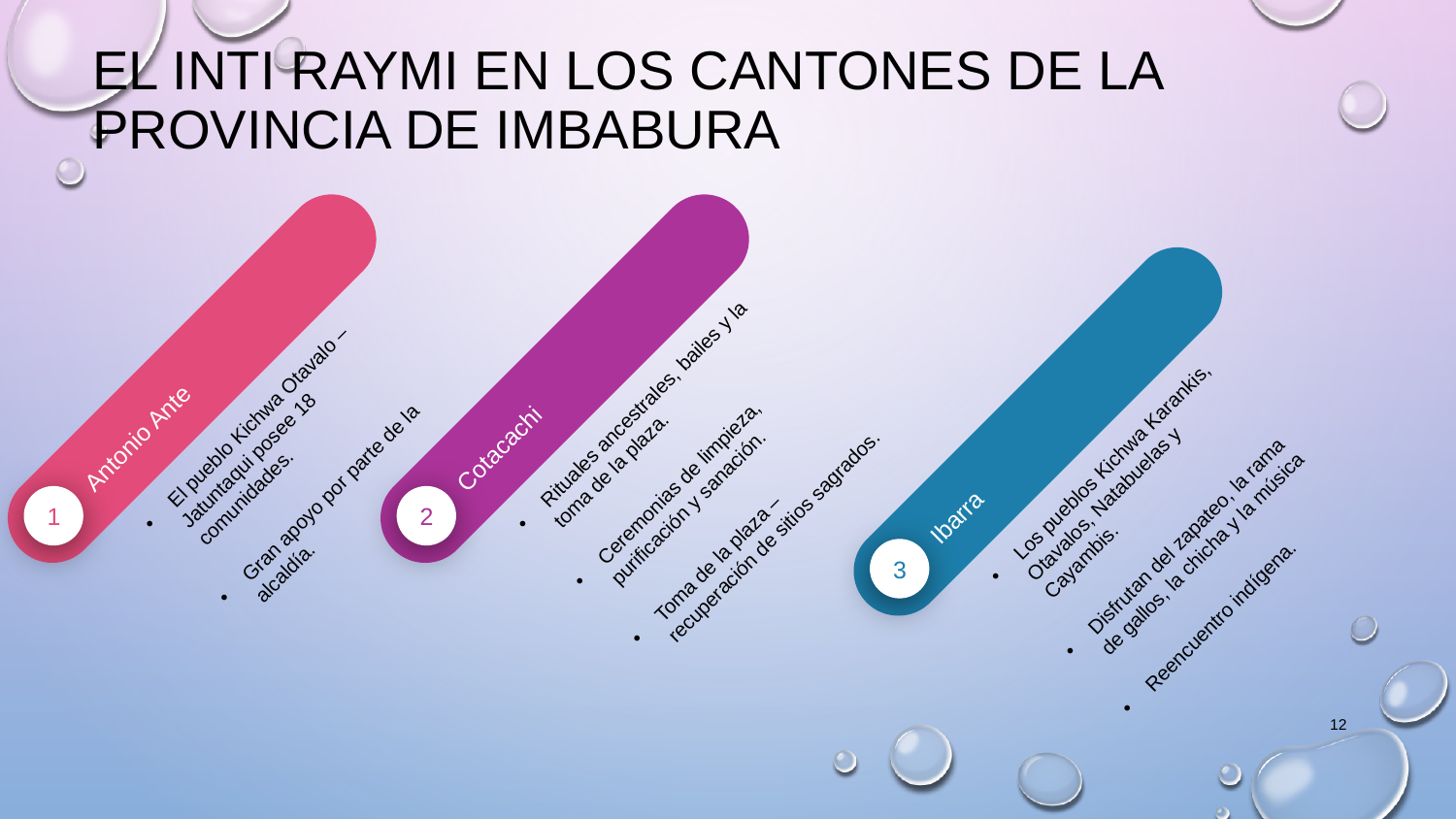

# El Inti Raymi en los cantones de la provincia de Imbabura

Cotacachi
 Rituales ancestrales, bailes y la toma de la plaza.
 Ceremonias de limpieza, purificación y sanación.
 Toma de la plaza – recuperación de sitios sagrados.
2

Antonio Ante
 El pueblo Kichwa Otavalo – Jatuntaqui posee 18 comunidades.
 Gran apoyo por parte de la alcaldía.
1

Ibarra
 Los pueblos Kichwa Karankis, Otavalos, Natabuelas y Cayambis.
 Disfrutan del zapateo, la rama de gallos, la chicha y la música
 Reencuentro indígena.
3
12